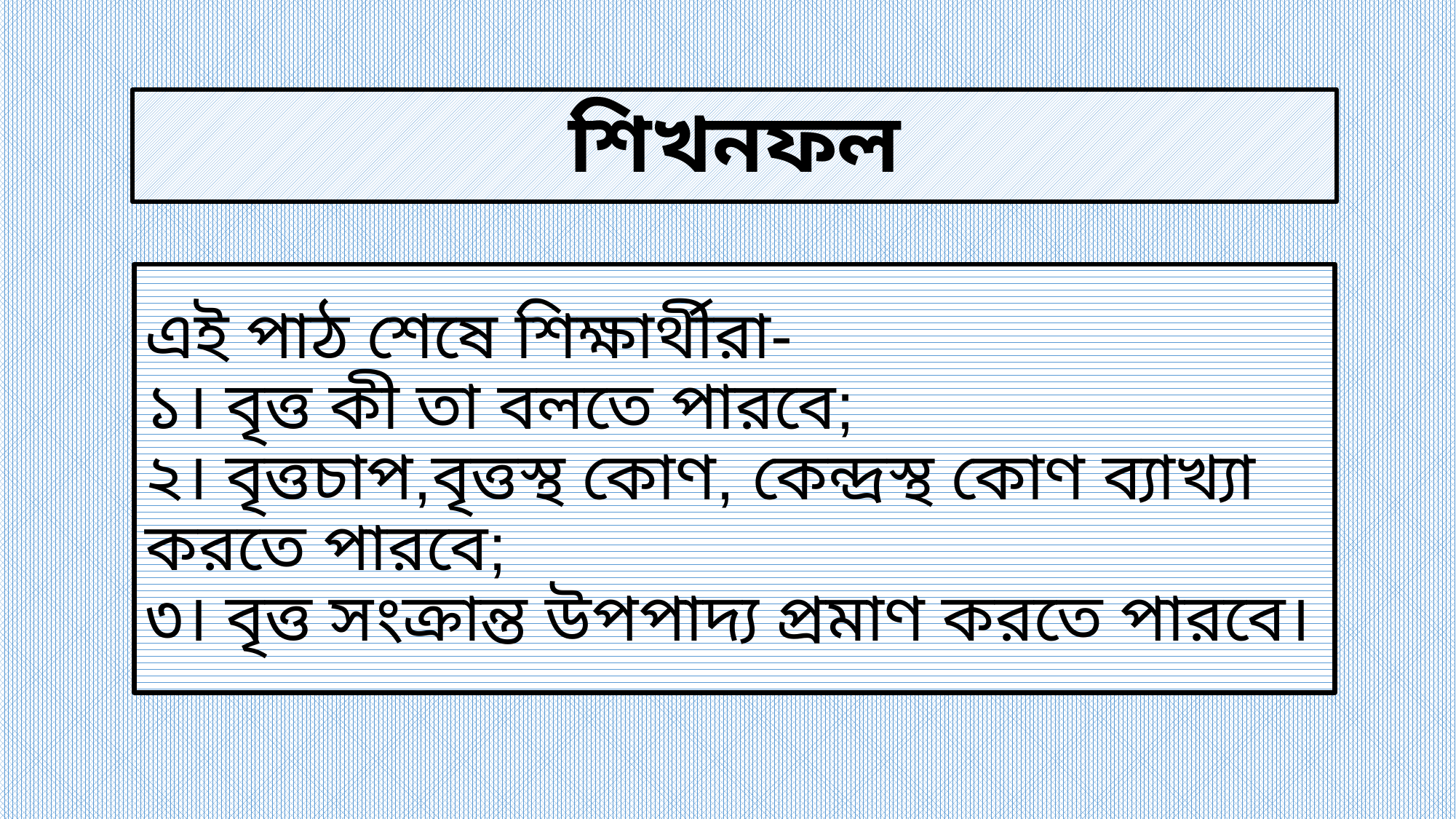

# শিখনফল
এই পাঠ শেষে শিক্ষার্থীরা-
১। বৃত্ত কী তা বলতে পারবে;
২। বৃত্তচাপ,বৃত্তস্থ কোণ, কেন্দ্রস্থ কোণ ব্যাখ্যা করতে পারবে;
৩। বৃত্ত সংক্রান্ত উপপাদ্য প্রমাণ করতে পারবে।